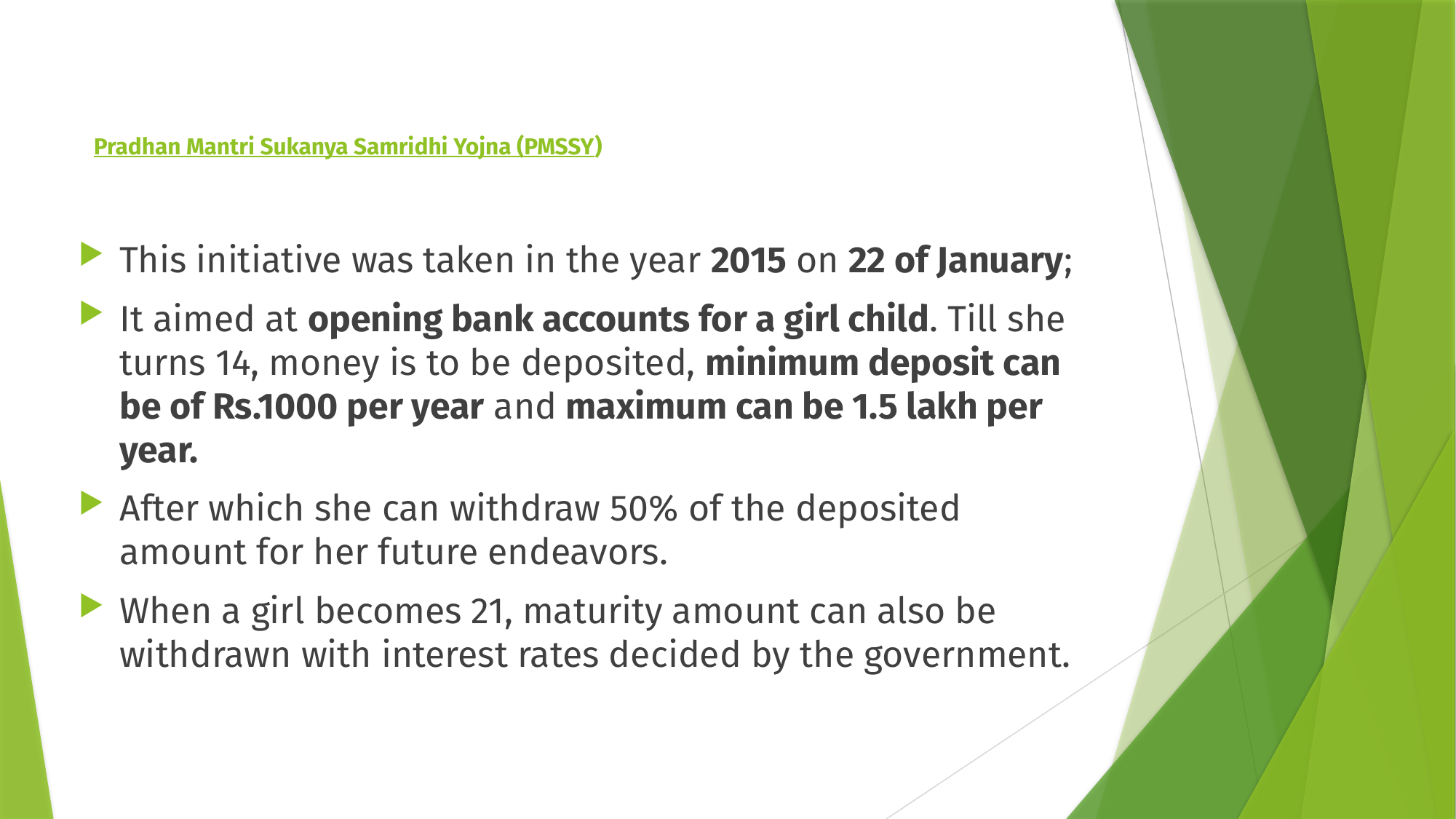

# Pradhan Mantri Sukanya Samridhi Yojna (PMSSY)
This initiative was taken in the year 2015 on 22 of January;
It aimed at opening bank accounts for a girl child. Till she turns 14, money is to be deposited, minimum deposit can be of Rs.1000 per year and maximum can be 1.5 lakh per year.
After which she can withdraw 50% of the deposited amount for her future endeavors.
When a girl becomes 21, maturity amount can also be withdrawn with interest rates decided by the government.